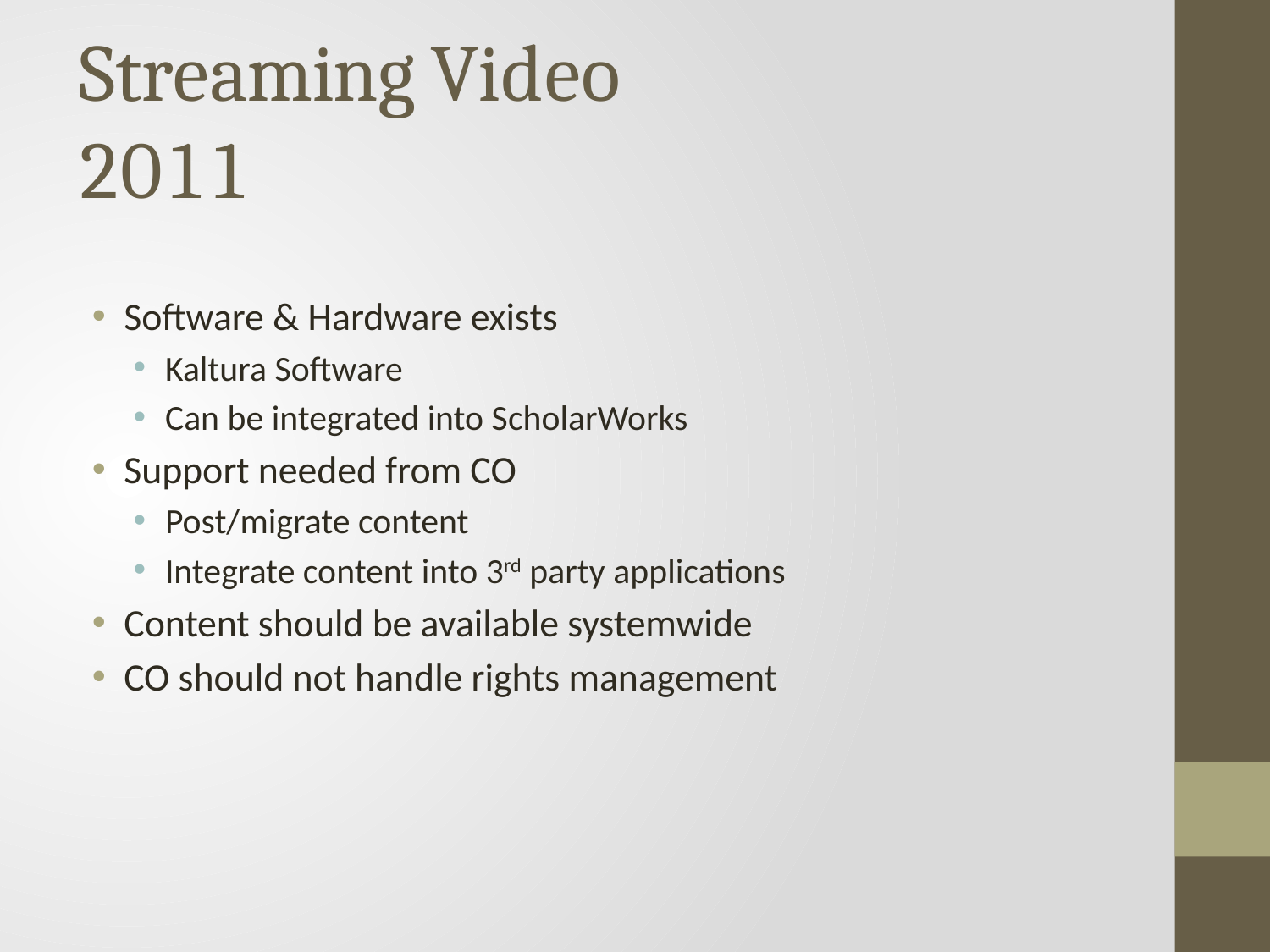

# Streaming Video 2011
Software & Hardware exists
Kaltura Software
Can be integrated into ScholarWorks
Support needed from CO
Post/migrate content
Integrate content into 3rd party applications
Content should be available systemwide
CO should not handle rights management